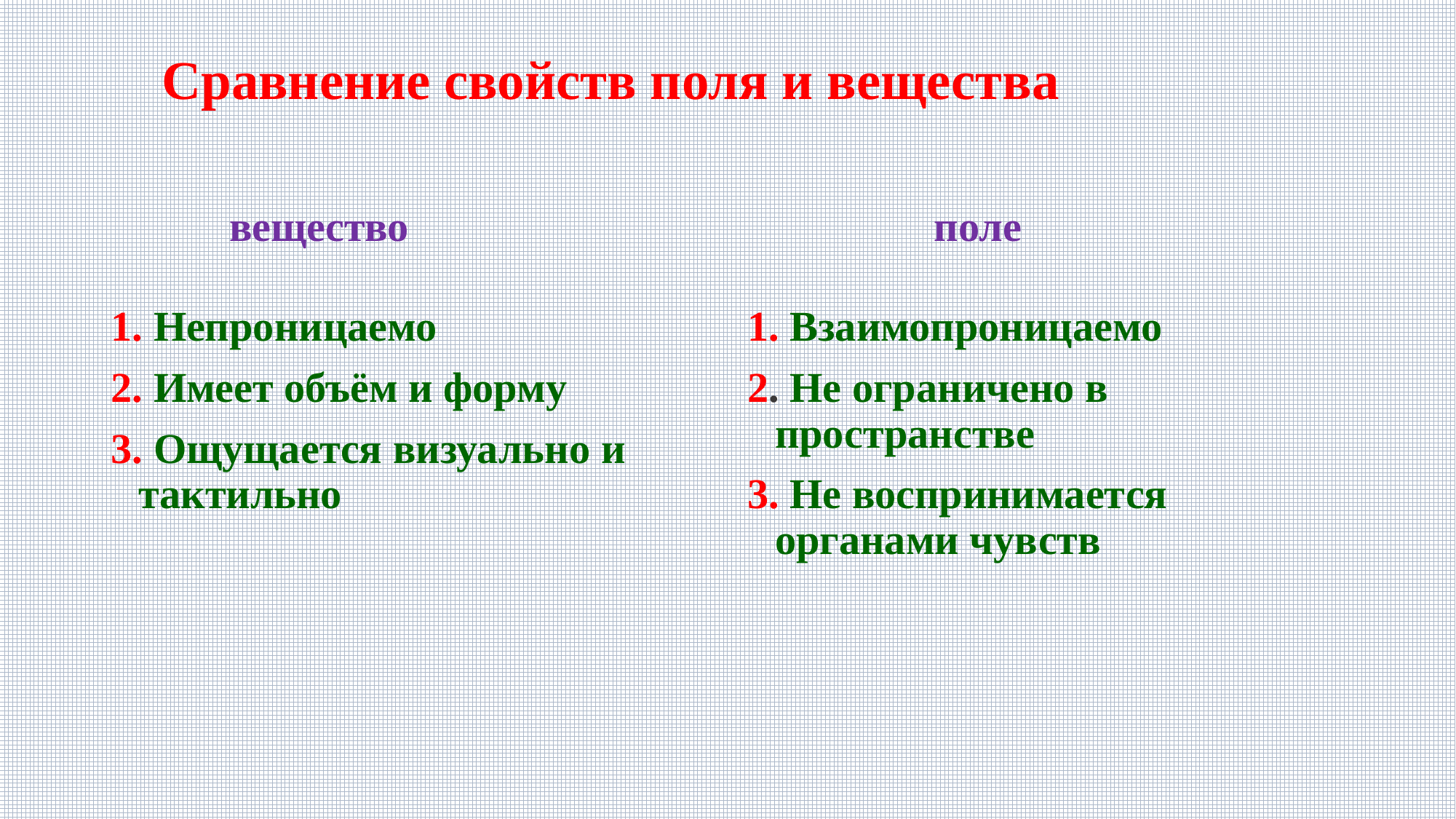

# Сравнение свойств поля и вещества
вещество
поле
1. Непроницаемо
2. Имеет объём и форму
3. Ощущается визуально и тактильно
1. Взаимопроницаемо
2. Не ограничено в пространстве
3. Не воспринимается органами чувств